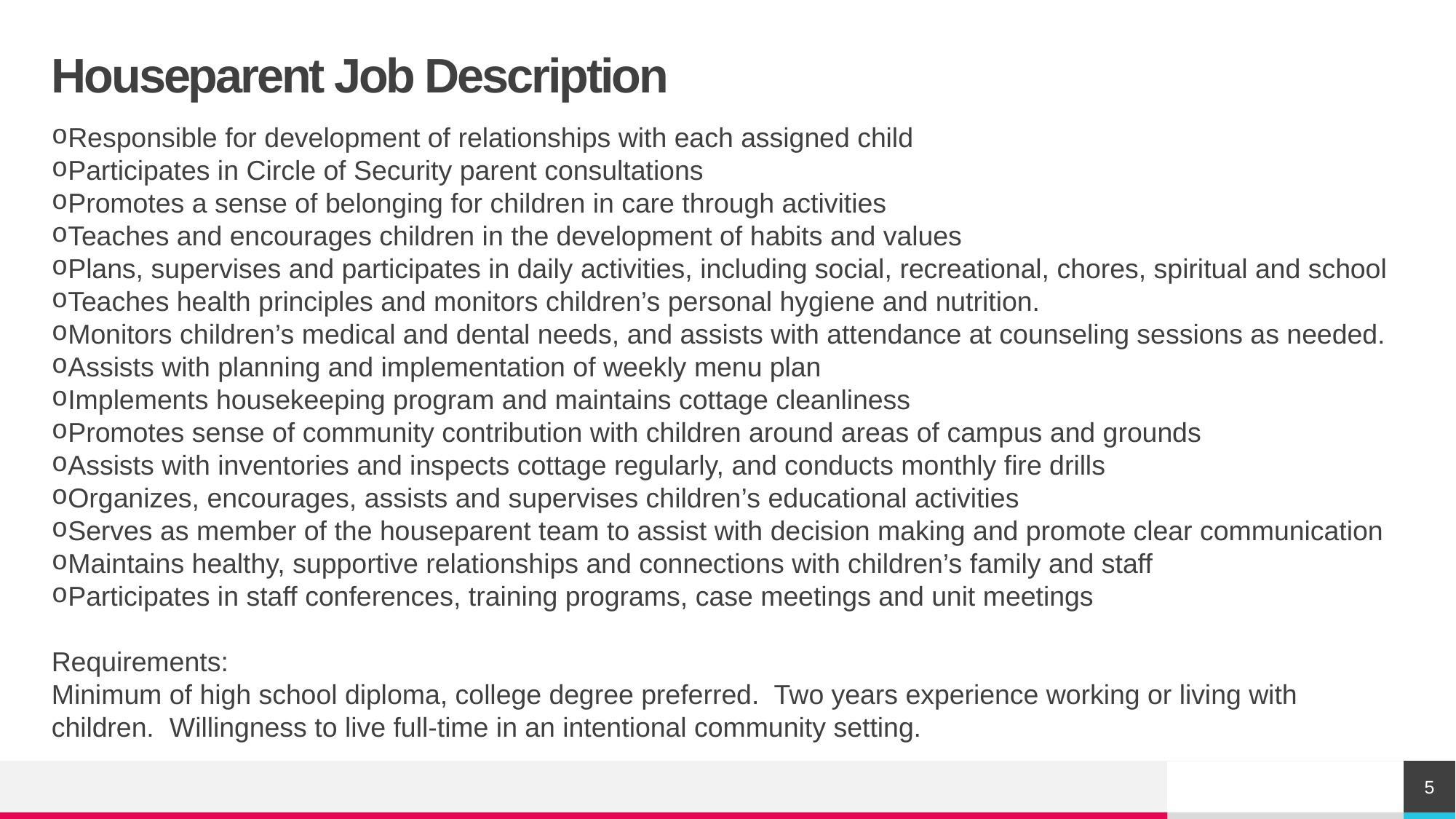

# Houseparent Job Description
Responsible for development of relationships with each assigned child
Participates in Circle of Security parent consultations
Promotes a sense of belonging for children in care through activities
Teaches and encourages children in the development of habits and values
Plans, supervises and participates in daily activities, including social, recreational, chores, spiritual and school
Teaches health principles and monitors children’s personal hygiene and nutrition.
Monitors children’s medical and dental needs, and assists with attendance at counseling sessions as needed.
Assists with planning and implementation of weekly menu plan
Implements housekeeping program and maintains cottage cleanliness
Promotes sense of community contribution with children around areas of campus and grounds
Assists with inventories and inspects cottage regularly, and conducts monthly fire drills
Organizes, encourages, assists and supervises children’s educational activities
Serves as member of the houseparent team to assist with decision making and promote clear communication
Maintains healthy, supportive relationships and connections with children’s family and staff
Participates in staff conferences, training programs, case meetings and unit meetings

Requirements:
Minimum of high school diploma, college degree preferred.  Two years experience working or living with children.  Willingness to live full-time in an intentional community setting.

5